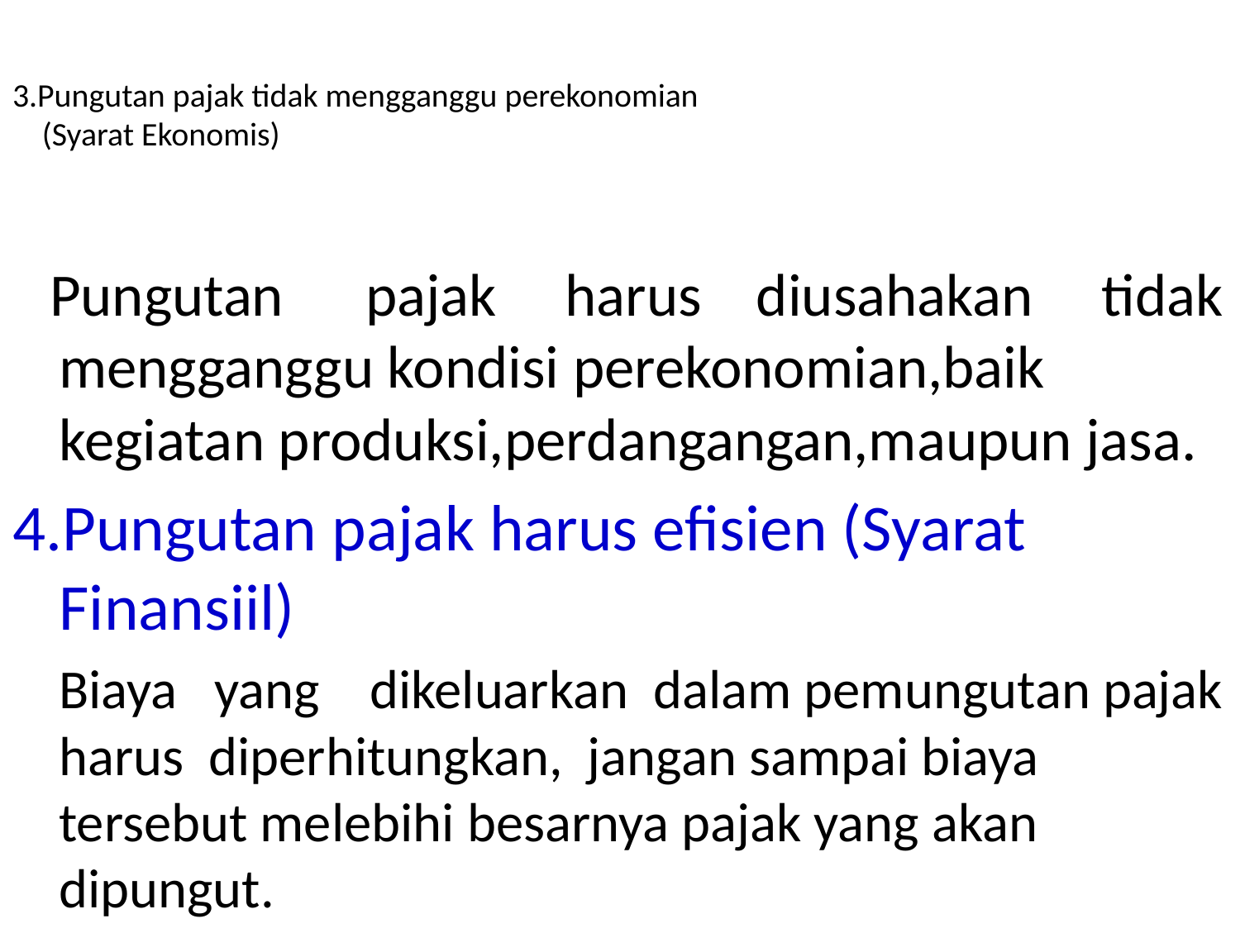

# 3.Pungutan pajak tidak mengganggu perekonomian (Syarat Ekonomis)
   Pungutan      pajak     harus    diusahakan     tidak mengganggu kondisi perekonomian,baik kegiatan produksi,perdangangan,maupun jasa.
4.Pungutan pajak harus efisien (Syarat Finansiil)
	Biaya   yang    dikeluarkan  dalam pemungutan pajak harus  diperhitungkan,  jangan sampai biaya tersebut melebihi besarnya pajak yang akan dipungut.